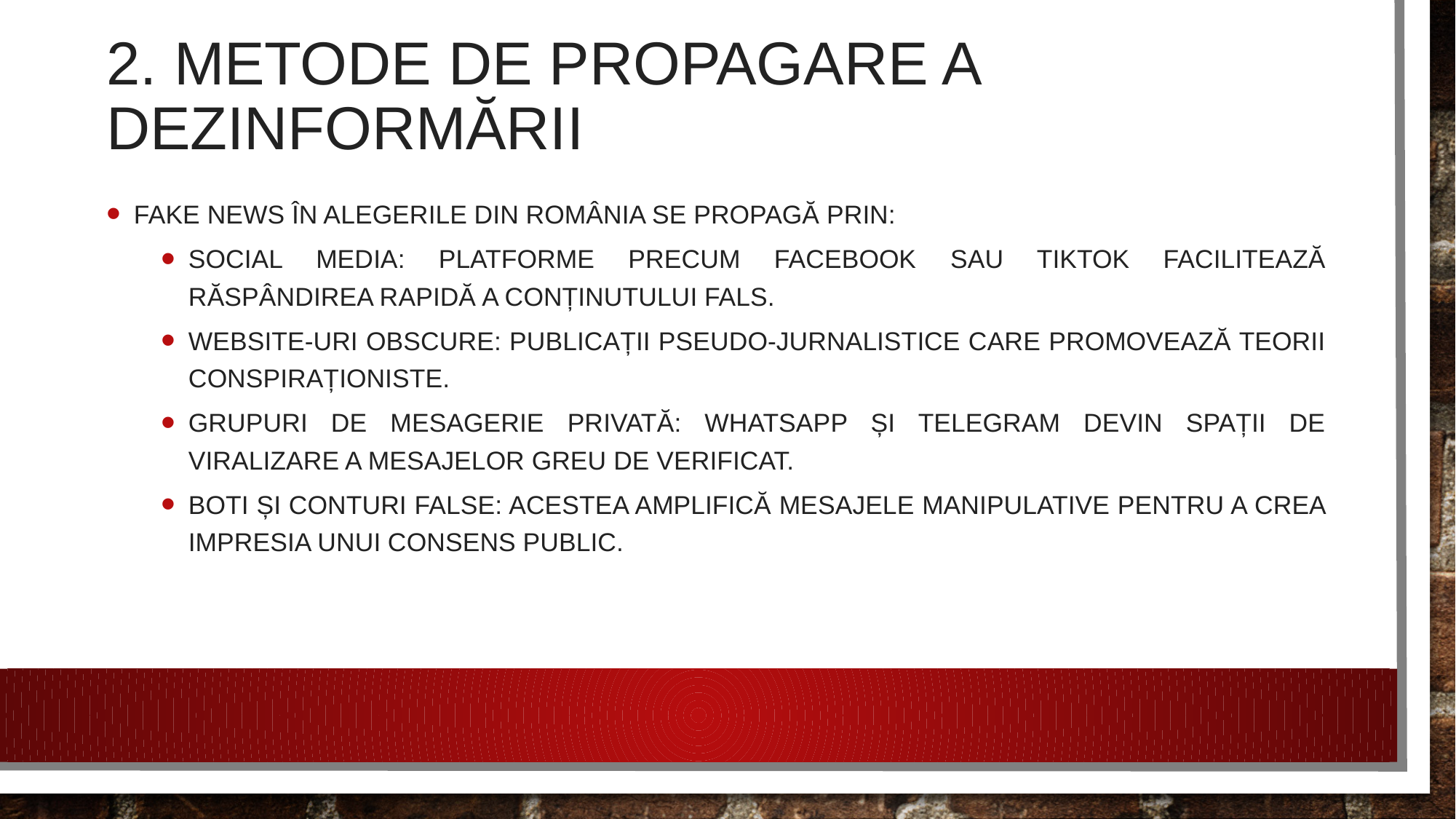

# 2. Metode de propagare a dezinformării
Fake news în alegerile din România se propagă prin:
Social Media: Platforme precum Facebook sau TikTok facilitează răspândirea rapidă a conținutului fals.
Website-uri obscure: Publicații pseudo-jurnalistice care promovează teorii conspiraționiste.
Grupuri de mesagerie privată: WhatsApp și Telegram devin spații de viralizare a mesajelor greu de verificat.
Boti și conturi false: Acestea amplifică mesajele manipulative pentru a crea impresia unui consens public.